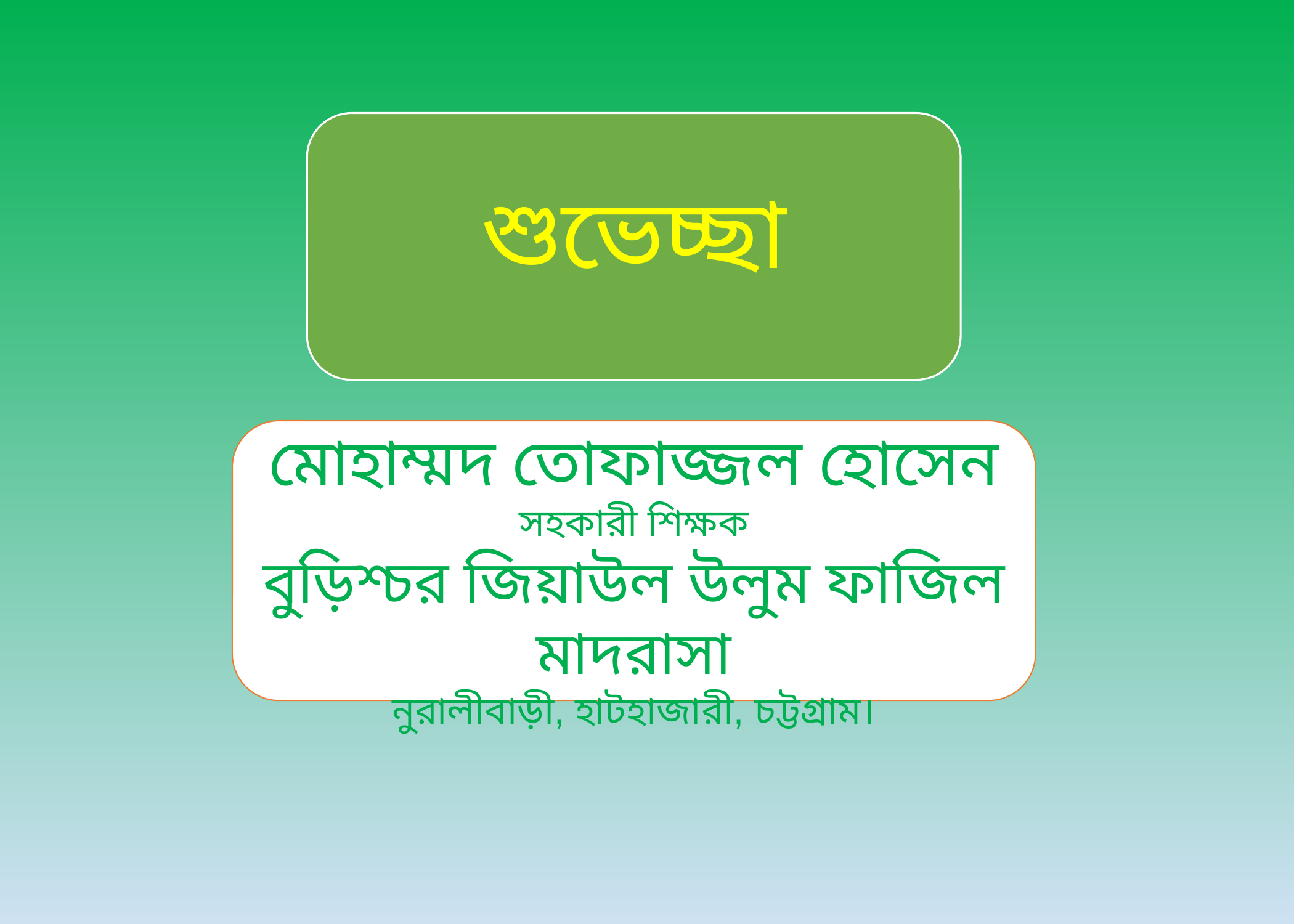

শুভেচ্ছা

মোহাম্মদ তোফাজ্জল হোসেন
সহকারী শিক্ষক
বুড়িশ্চর জিয়াউল উলুম ফাজিল মাদরাসা
নুরালীবাড়ী, হাটহাজারী, চট্টগ্রাম।